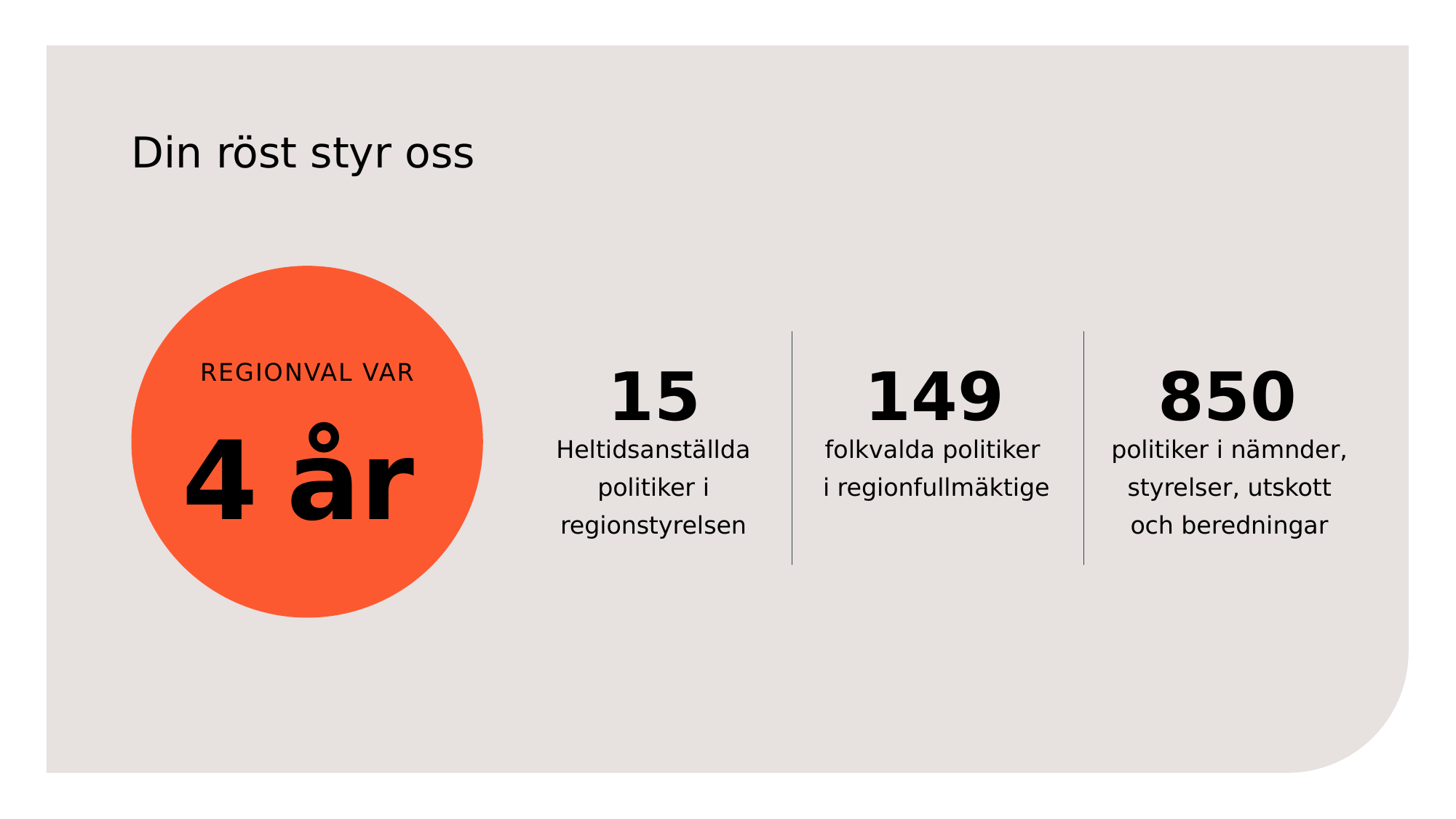

# Din röst styr oss

15
850
149
REGIONVAL VAR
4 år
Heltidsanställda politiker i regionstyrelsen
folkvalda politiker
i regionfullmäktige
politiker i nämnder, styrelser, utskott och beredningar